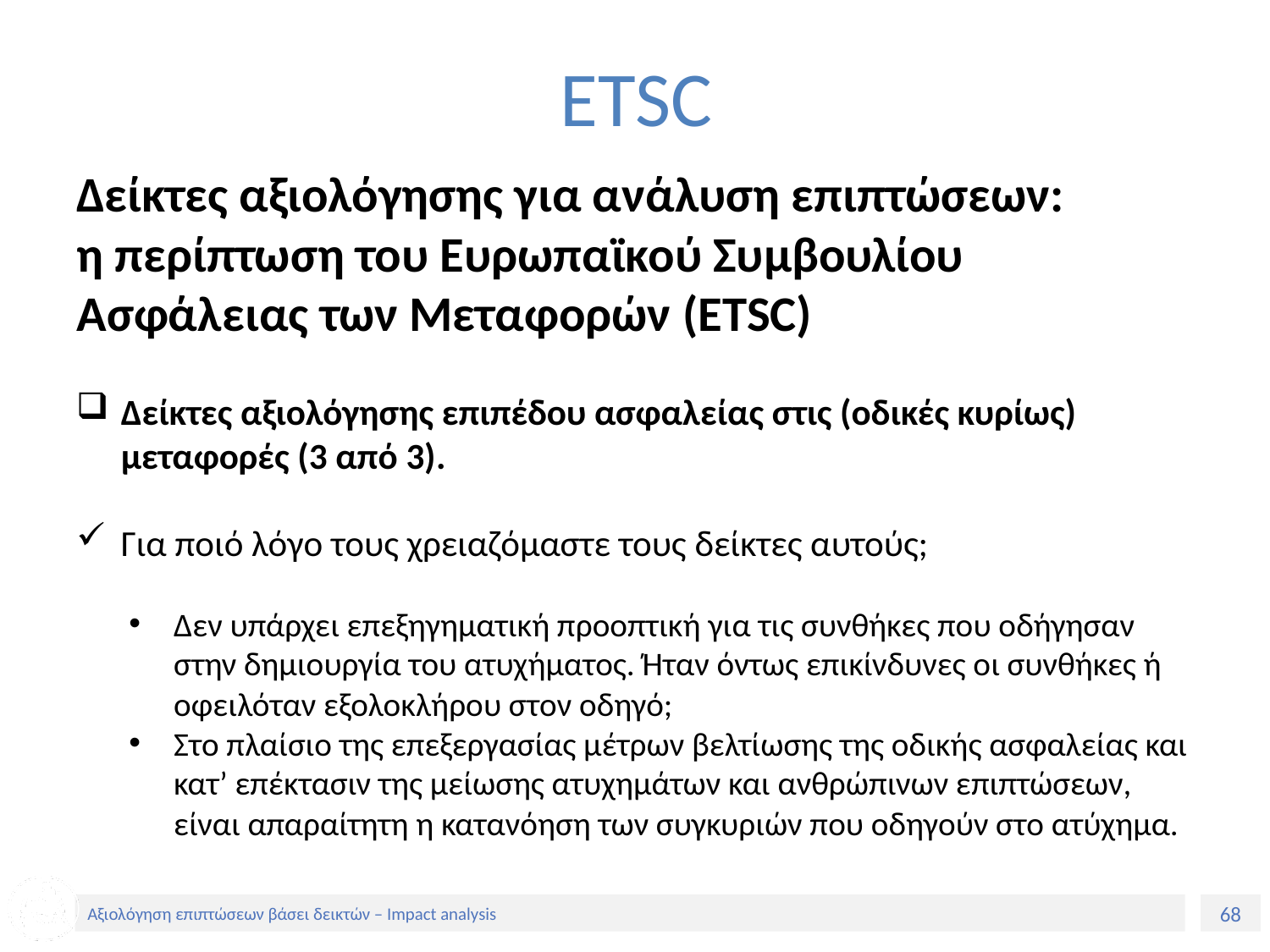

# ETSC
Δείκτες αξιολόγησης για ανάλυση επιπτώσεων:
η περίπτωση του Ευρωπαϊκού Συμβουλίου Ασφάλειας των Μεταφορών (ETSC)

Δείκτες αξιολόγησης επιπέδου ασφαλείας στις (οδικές κυρίως) μεταφορές (3 από 3).

Για ποιό λόγο τους χρειαζόμαστε τους δείκτες αυτούς;

Δεν υπάρχει επεξηγηματική προοπτική για τις συνθήκες που οδήγησαν στην δημιουργία του ατυχήματος. Ήταν όντως επικίνδυνες οι συνθήκες ή οφειλόταν εξολοκλήρου στον οδηγό;
Στο πλαίσιο της επεξεργασίας μέτρων βελτίωσης της οδικής ασφαλείας και κατ’ επέκτασιν της μείωσης ατυχημάτων και ανθρώπινων επιπτώσεων, είναι απαραίτητη η κατανόηση των συγκυριών που οδηγούν στο ατύχημα.